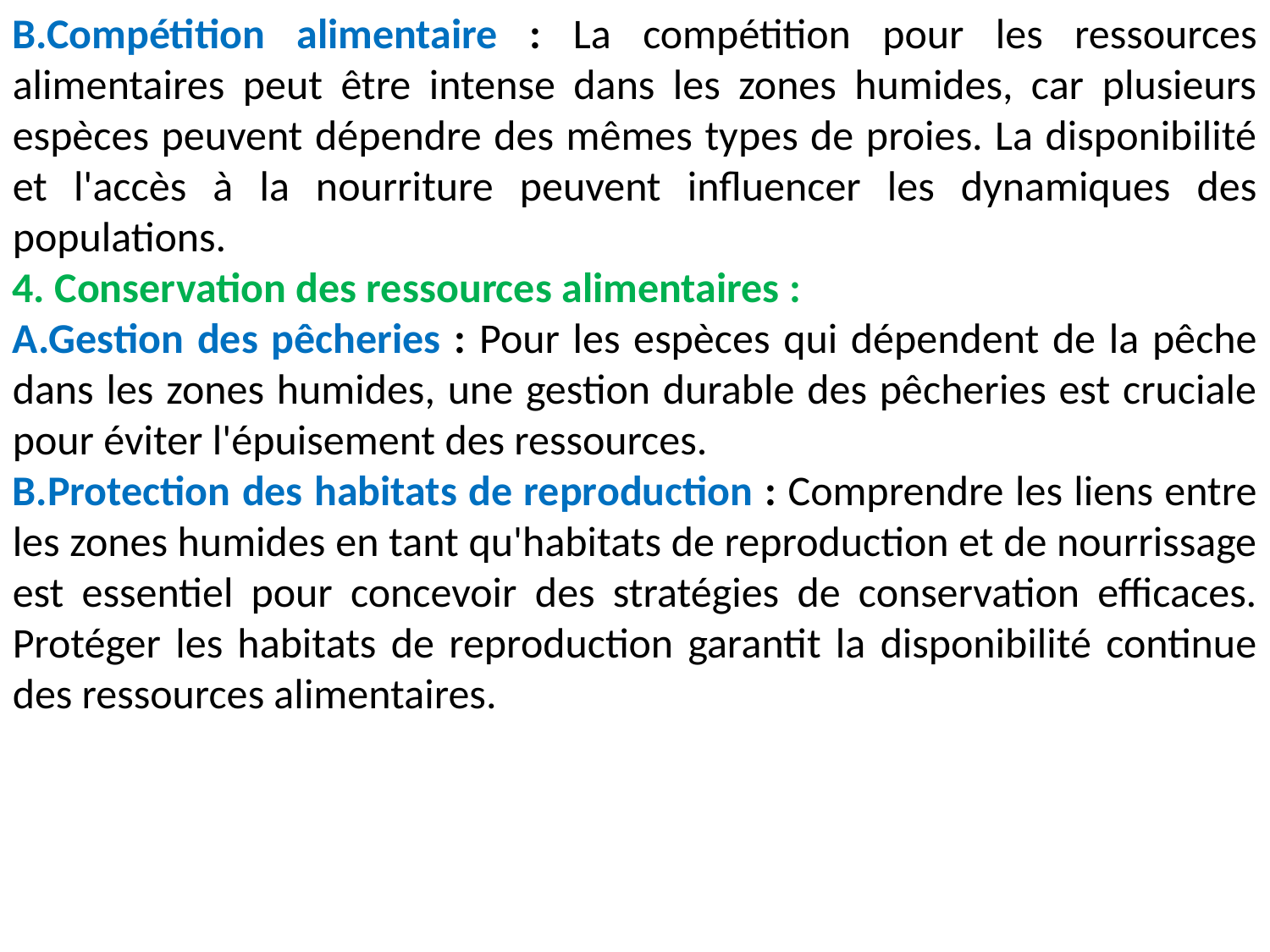

B.Compétition alimentaire : La compétition pour les ressources alimentaires peut être intense dans les zones humides, car plusieurs espèces peuvent dépendre des mêmes types de proies. La disponibilité et l'accès à la nourriture peuvent influencer les dynamiques des populations.
4. Conservation des ressources alimentaires :
A.Gestion des pêcheries : Pour les espèces qui dépendent de la pêche dans les zones humides, une gestion durable des pêcheries est cruciale pour éviter l'épuisement des ressources.
B.Protection des habitats de reproduction : Comprendre les liens entre les zones humides en tant qu'habitats de reproduction et de nourrissage est essentiel pour concevoir des stratégies de conservation efficaces. Protéger les habitats de reproduction garantit la disponibilité continue des ressources alimentaires.